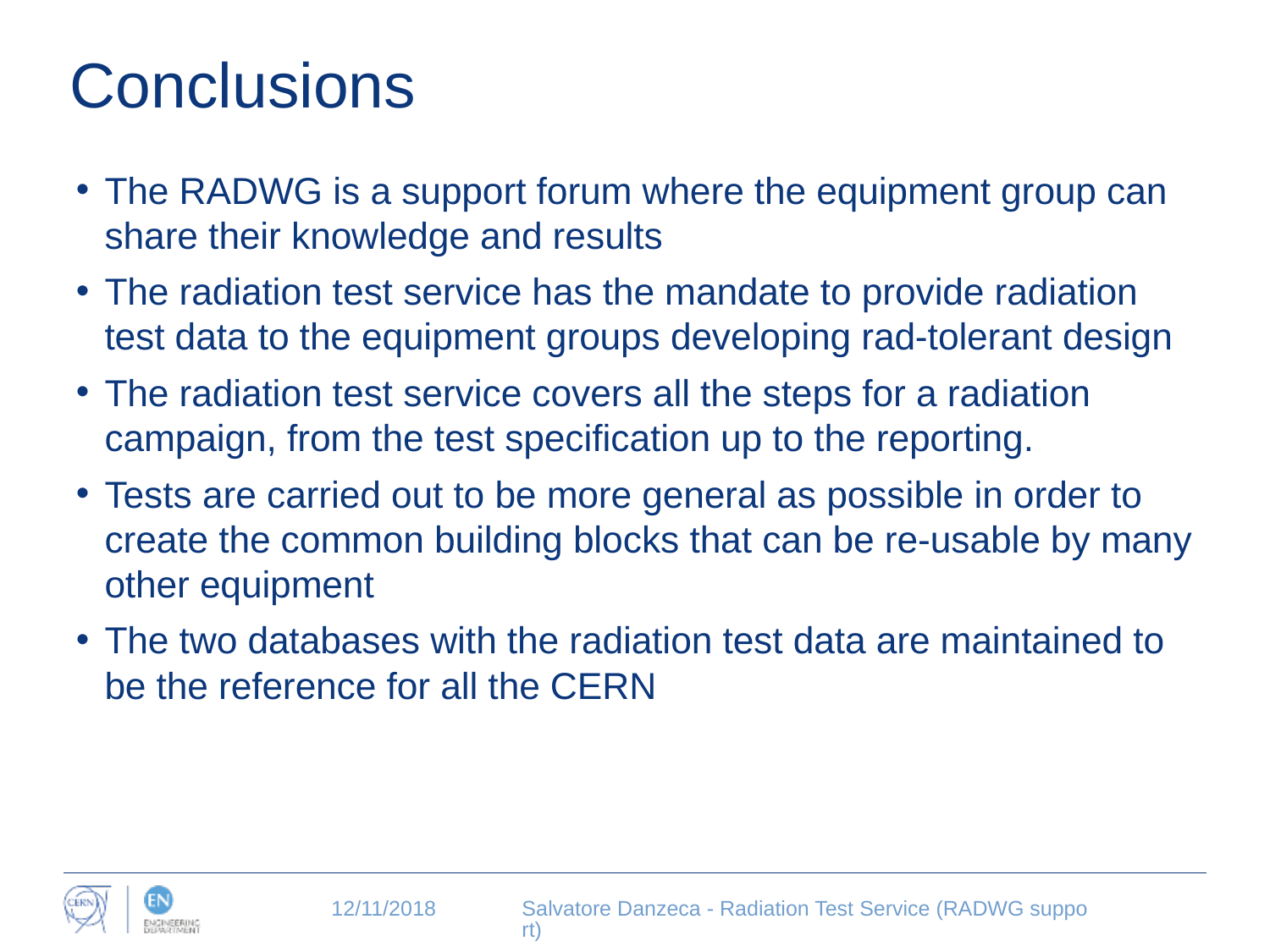

# Conclusions
The RADWG is a support forum where the equipment group can share their knowledge and results
The radiation test service has the mandate to provide radiation test data to the equipment groups developing rad-tolerant design
The radiation test service covers all the steps for a radiation campaign, from the test specification up to the reporting.
Tests are carried out to be more general as possible in order to create the common building blocks that can be re-usable by many other equipment
The two databases with the radiation test data are maintained to be the reference for all the CERN
12/11/2018
Salvatore Danzeca - Radiation Test Service (RADWG support)